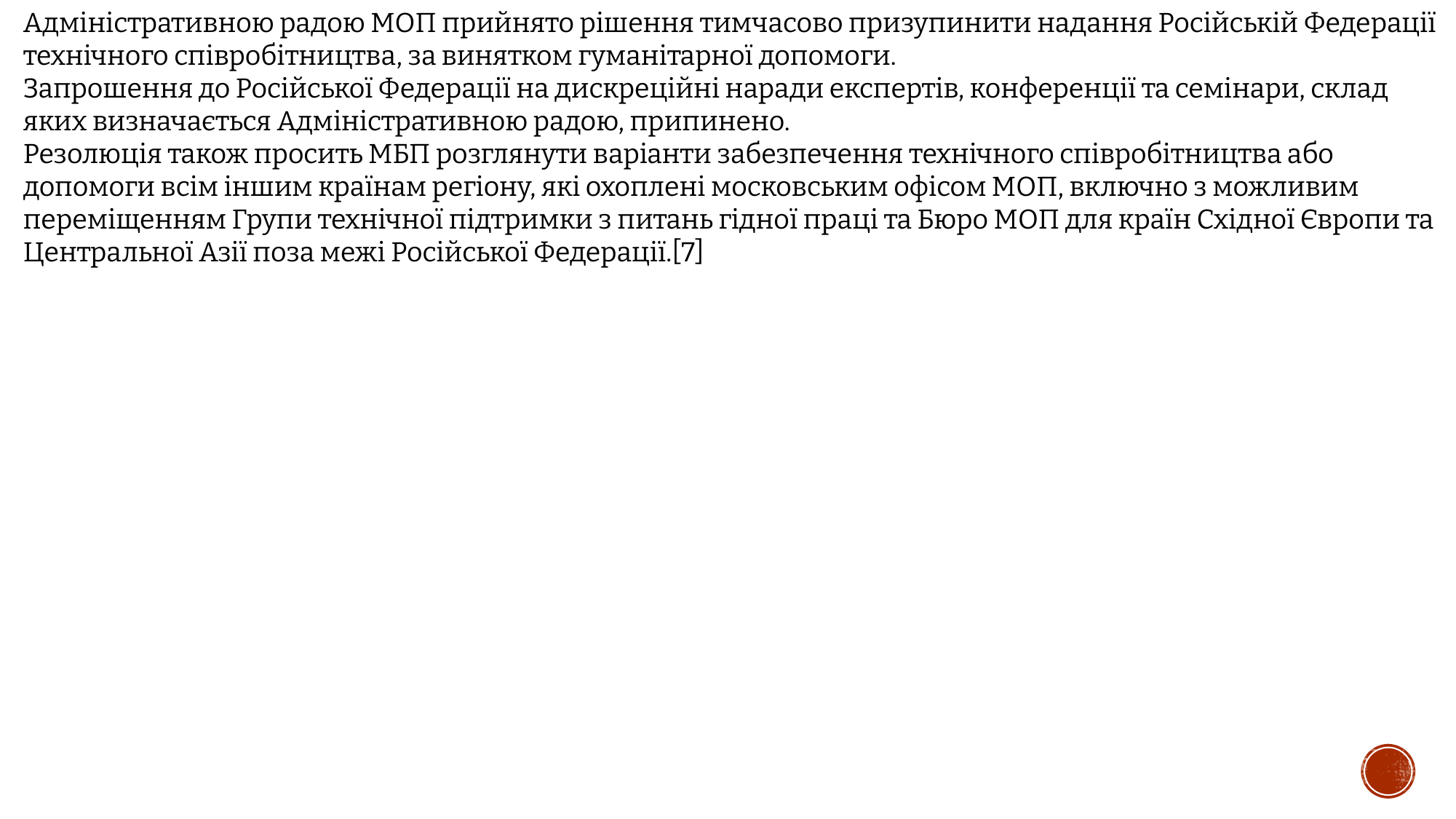

Адміністративною радою МОП прийнято рішення тимчасово призупинити надання Російській Федерації технічного співробітництва, за винятком гуманітарної допомоги.
Запрошення до Російської Федерації на дискреційні наради експертів, конференції та семінари, склад яких визначається Адміністративною радою, припинено.
Резолюція також просить МБП розглянути варіанти забезпечення технічного співробітництва або допомоги всім іншим країнам регіону, які охоплені московським офісом МОП, включно з можливим переміщенням Групи технічної підтримки з питань гідної праці та Бюро МОП для країн Східної Європи та Центральної Азії поза межі Російської Федерації.[7]